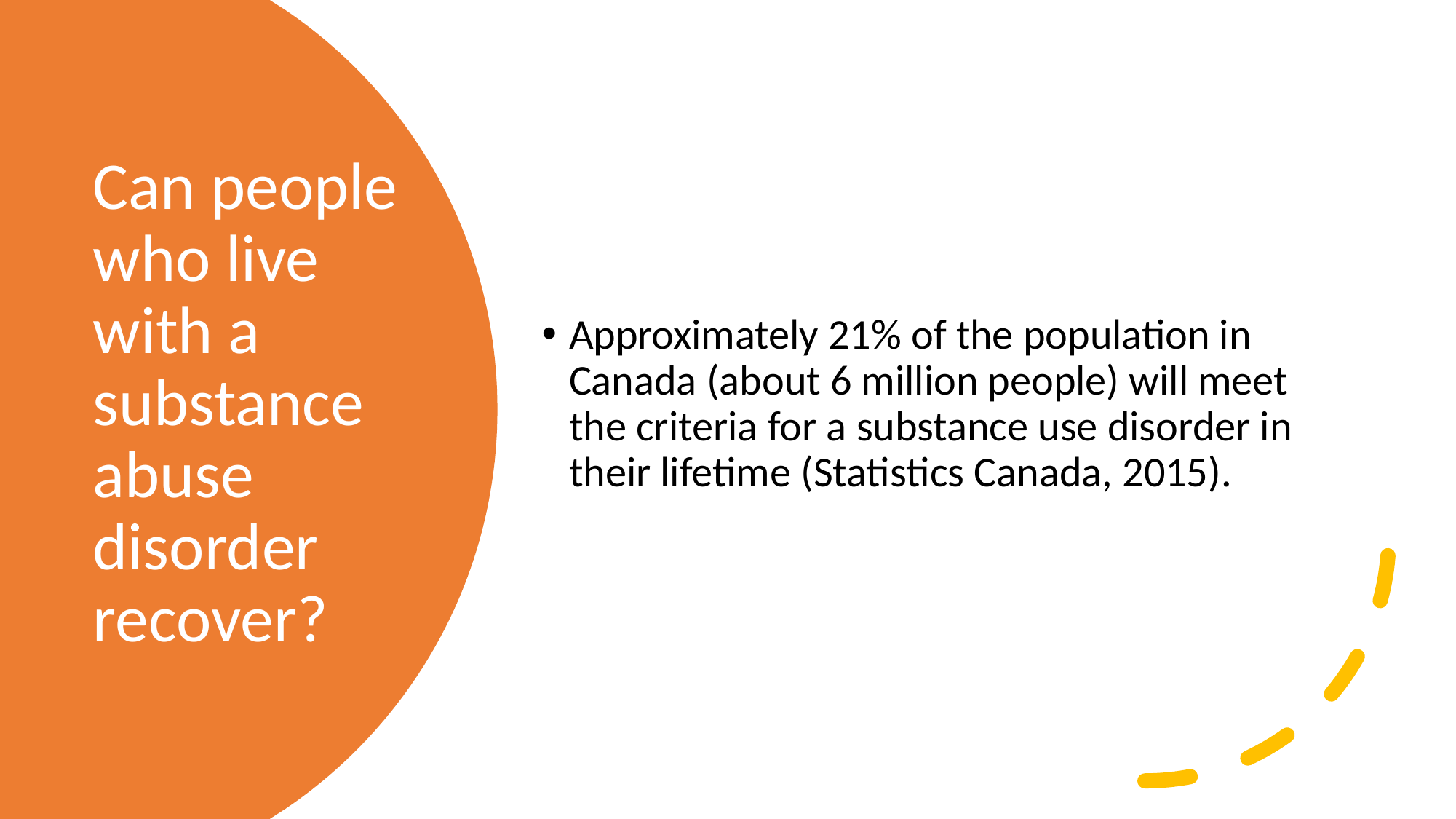

Approximately 21% of the population in Canada (about 6 million people) will meet the criteria for a substance use disorder in their lifetime (Statistics Canada, 2015).
# Can people who live with a substance abuse disorder recover?